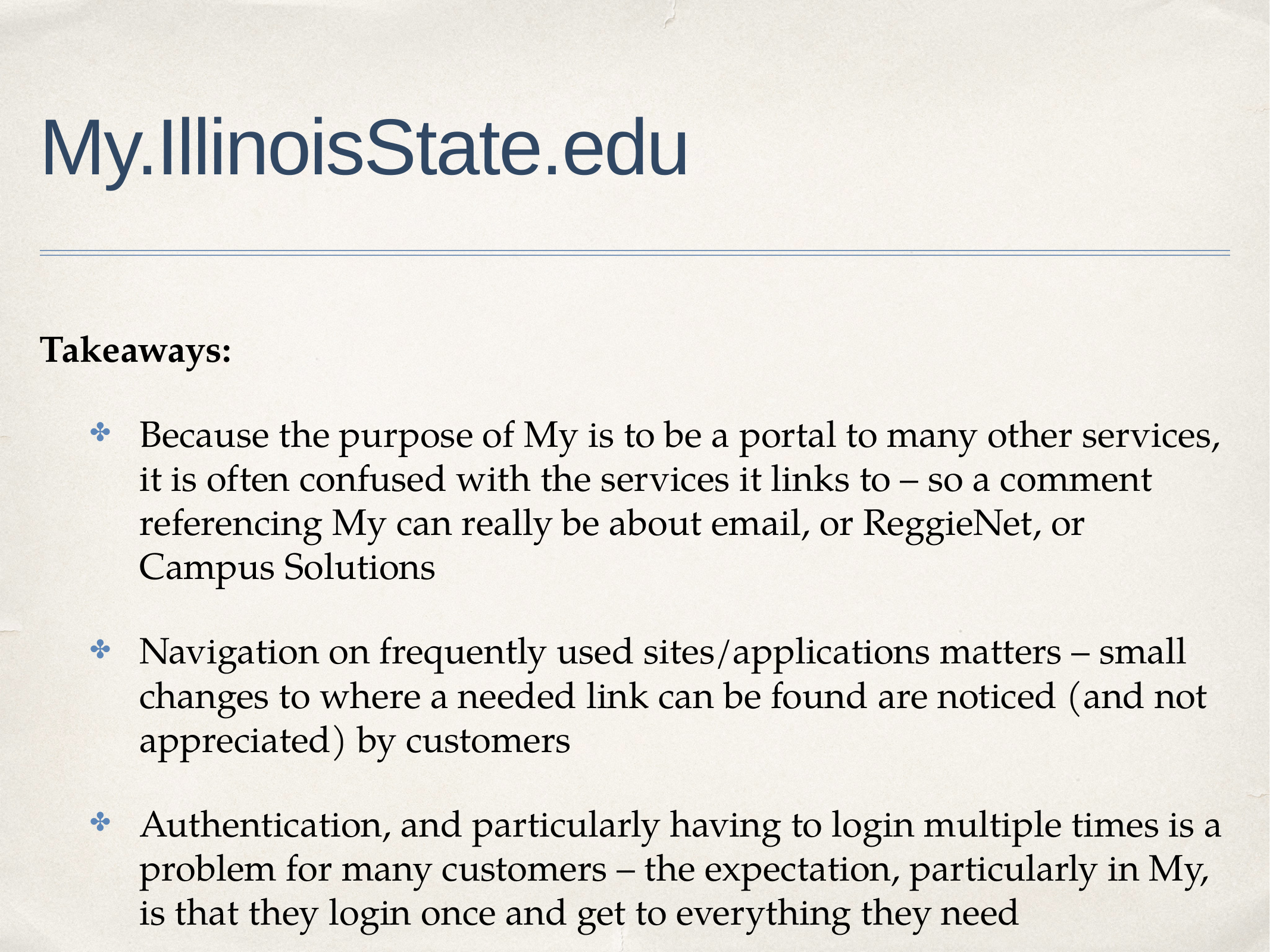

# My.IllinoisState.edu
Takeaways:
Because the purpose of My is to be a portal to many other services, it is often confused with the services it links to – so a comment referencing My can really be about email, or ReggieNet, or Campus Solutions
Navigation on frequently used sites/applications matters – small changes to where a needed link can be found are noticed (and not appreciated) by customers
Authentication, and particularly having to login multiple times is a problem for many customers – the expectation, particularly in My, is that they login once and get to everything they need